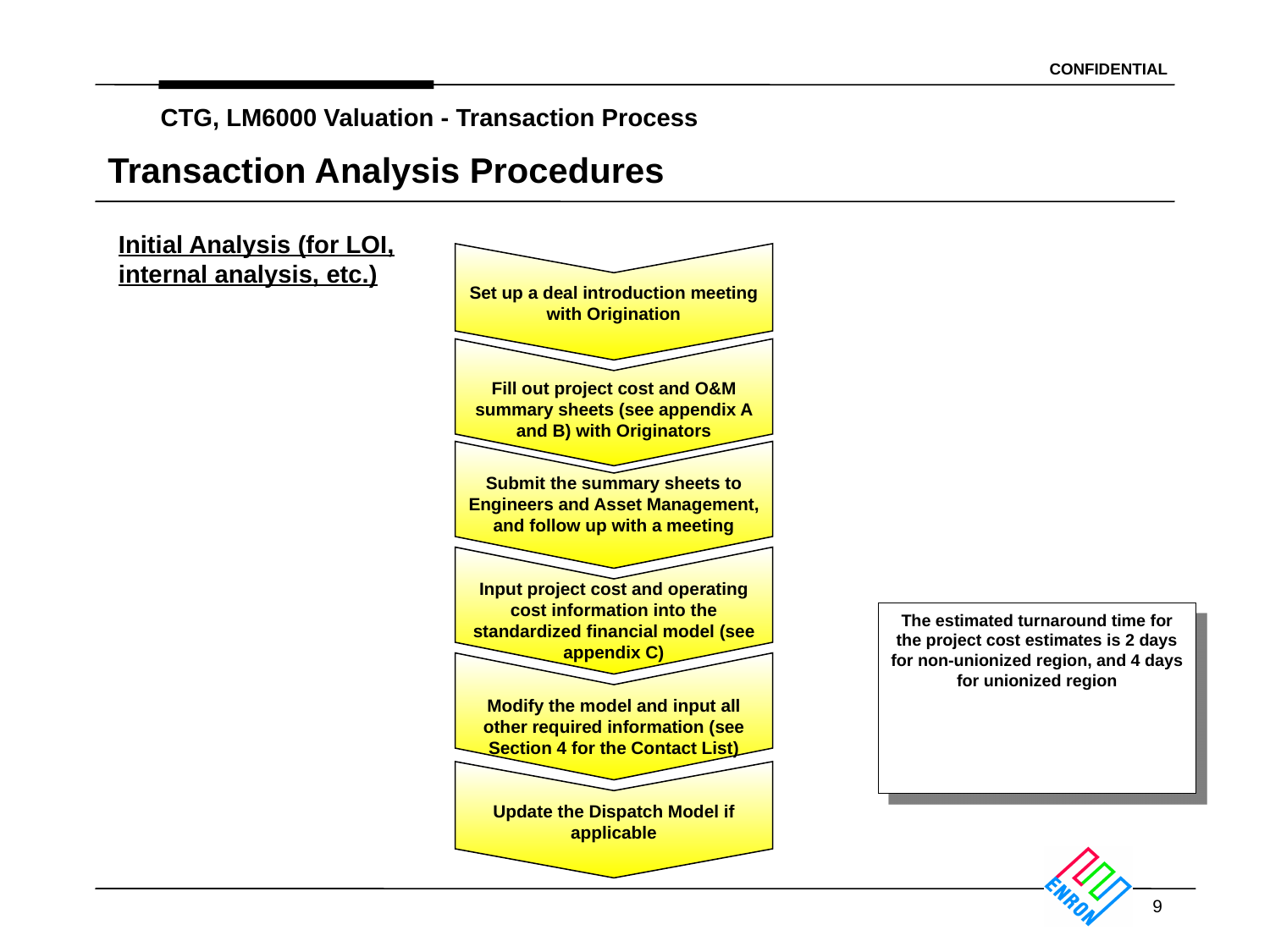

CTG, LM6000 Valuation - Transaction Process
Transaction Analysis Procedures

Initial Analysis (for LOI, internal analysis, etc.)

Set up a deal introduction meeting with Origination

Fill out project cost and O&M summary sheets (see appendix A and B) with Originators

Submit the summary sheets to Engineers and Asset Management, and follow up with a meeting

Input project cost and operating cost information into the standardized financial model (see appendix C)

The estimated turnaround time for the project cost estimates is 2 days for non-unionized region, and 4 days for unionized region

Modify the model and input all other required information (see Section 4 for the Contact List)
Update the Dispatch Model if applicable
9